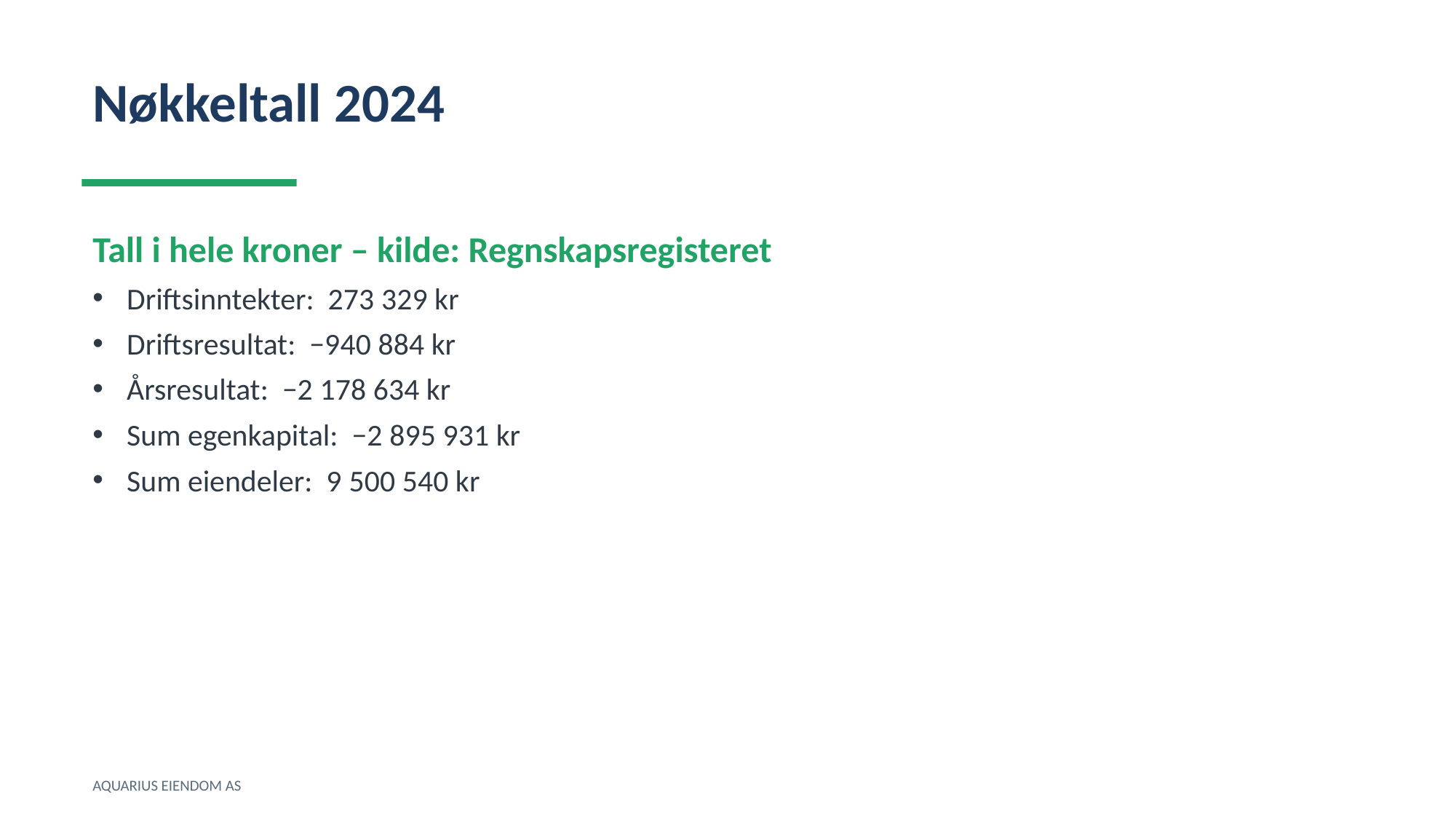

Nøkkeltall 2024

Tall i hele kroner – kilde: Regnskapsregisteret
Driftsinntekter:  273 329 kr
Driftsresultat:  −940 884 kr
Årsresultat:  −2 178 634 kr
Sum egenkapital:  −2 895 931 kr
Sum eiendeler:  9 500 540 kr
AQUARIUS EIENDOM AS